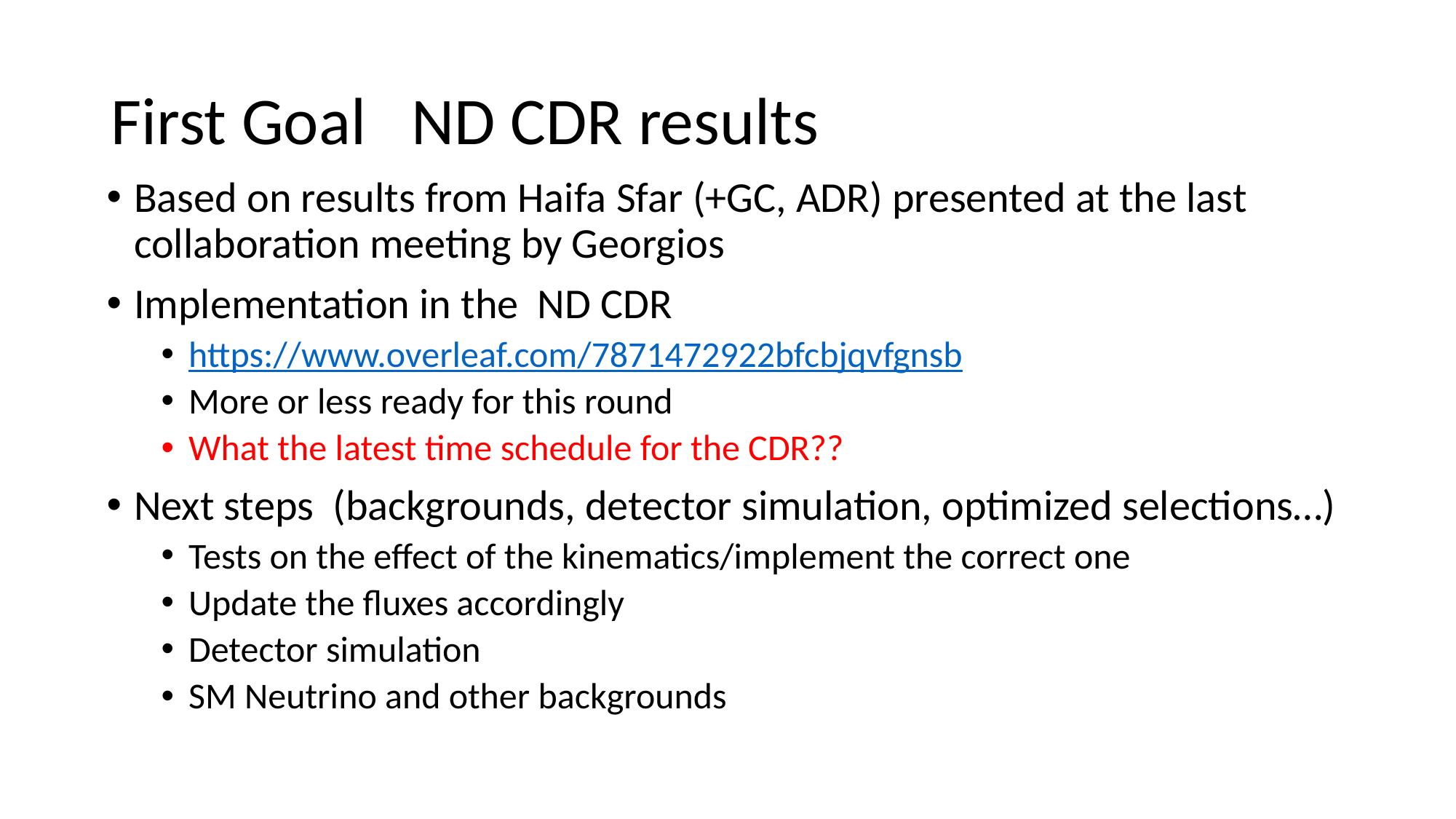

# First Goal   ND CDR results
Based on results from Haifa Sfar (+GC, ADR) presented at the last collaboration meeting by Georgios
Implementation in the  ND CDR
https://www.overleaf.com/7871472922bfcbjqvfgnsb
More or less ready for this round
What the latest time schedule for the CDR??
Next steps  (backgrounds, detector simulation, optimized selections…)
Tests on the effect of the kinematics/implement the correct one
Update the fluxes accordingly
Detector simulation
SM Neutrino and other backgrounds